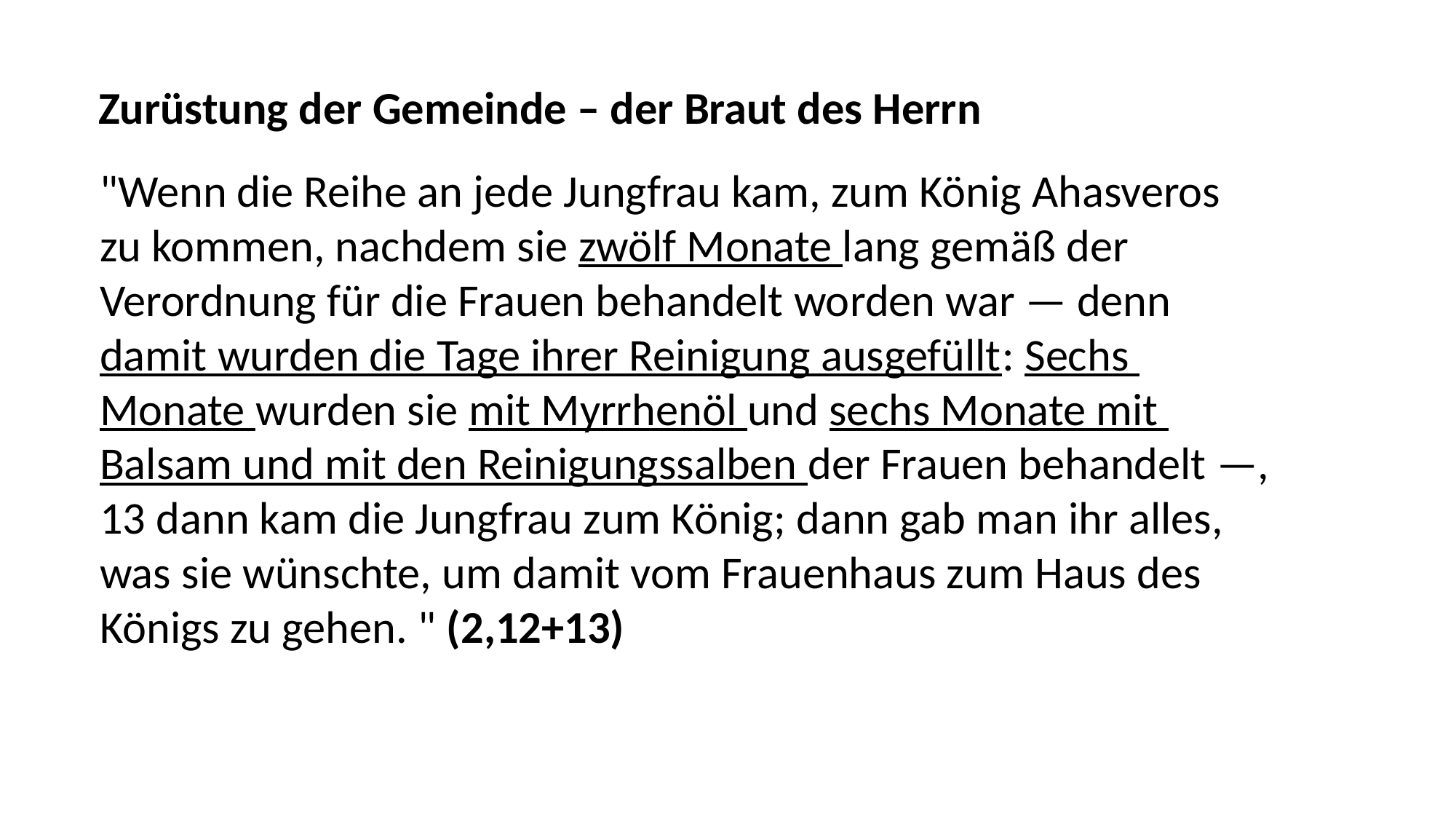

Zurüstung der Gemeinde – der Braut des Herrn
"Wenn die Reihe an jede Jungfrau kam, zum König Ahasveros
zu kommen, nachdem sie zwölf Monate lang gemäß der
Verordnung für die Frauen behandelt worden war — denn
damit wurden die Tage ihrer Reinigung ausgefüllt: Sechs
Monate wurden sie mit Myrrhenöl und sechs Monate mit
Balsam und mit den Reinigungssalben der Frauen behandelt —,
13 dann kam die Jungfrau zum König; dann gab man ihr alles,
was sie wünschte, um damit vom Frauenhaus zum Haus des
Königs zu gehen. " (2,12+13)